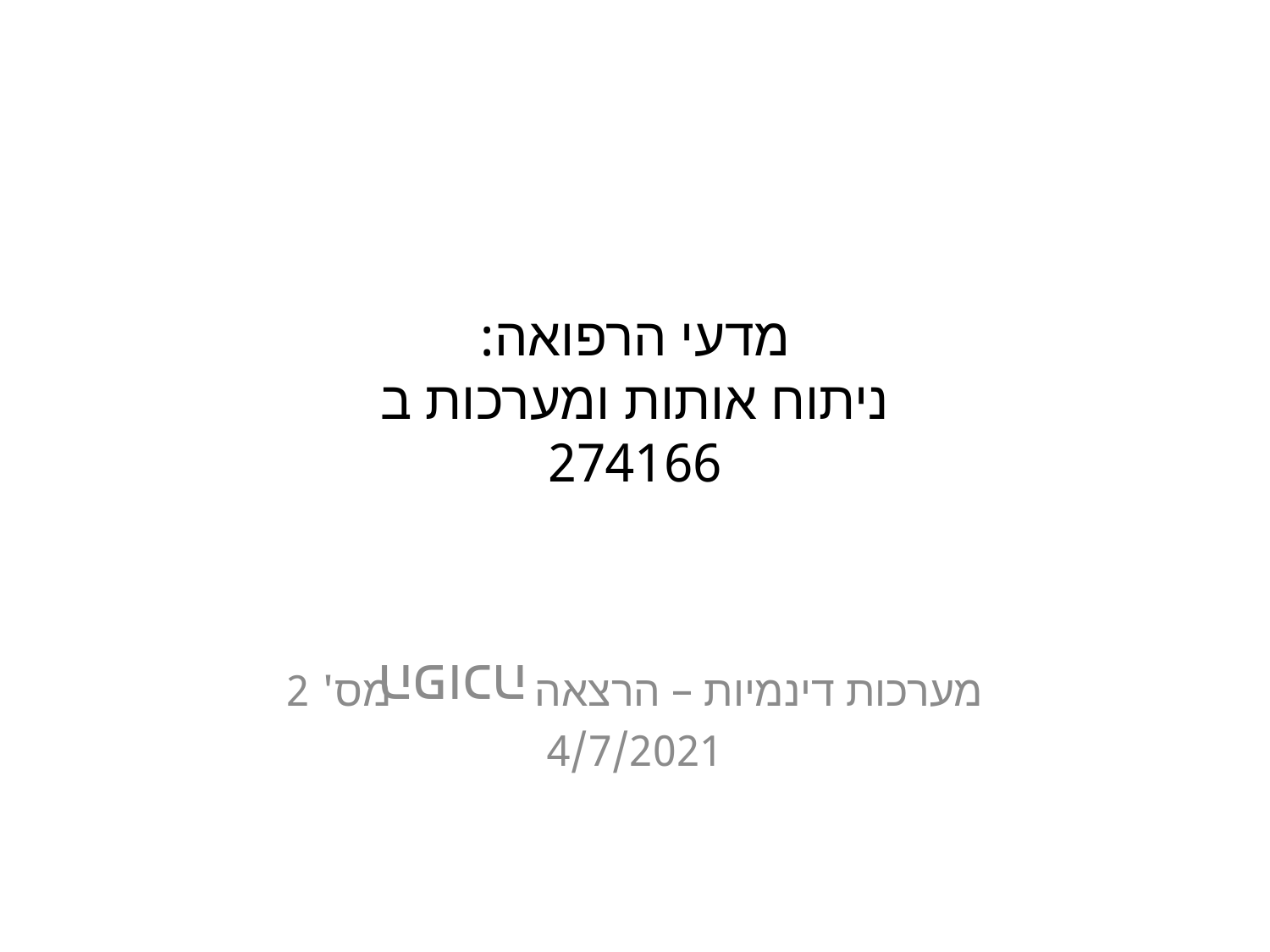

# מדעי הרפואה: ניתוח אותות ומערכות ב 274166

מערכות דינמיות – הרצאה             מס' 2
4/7/2021
הפוכה